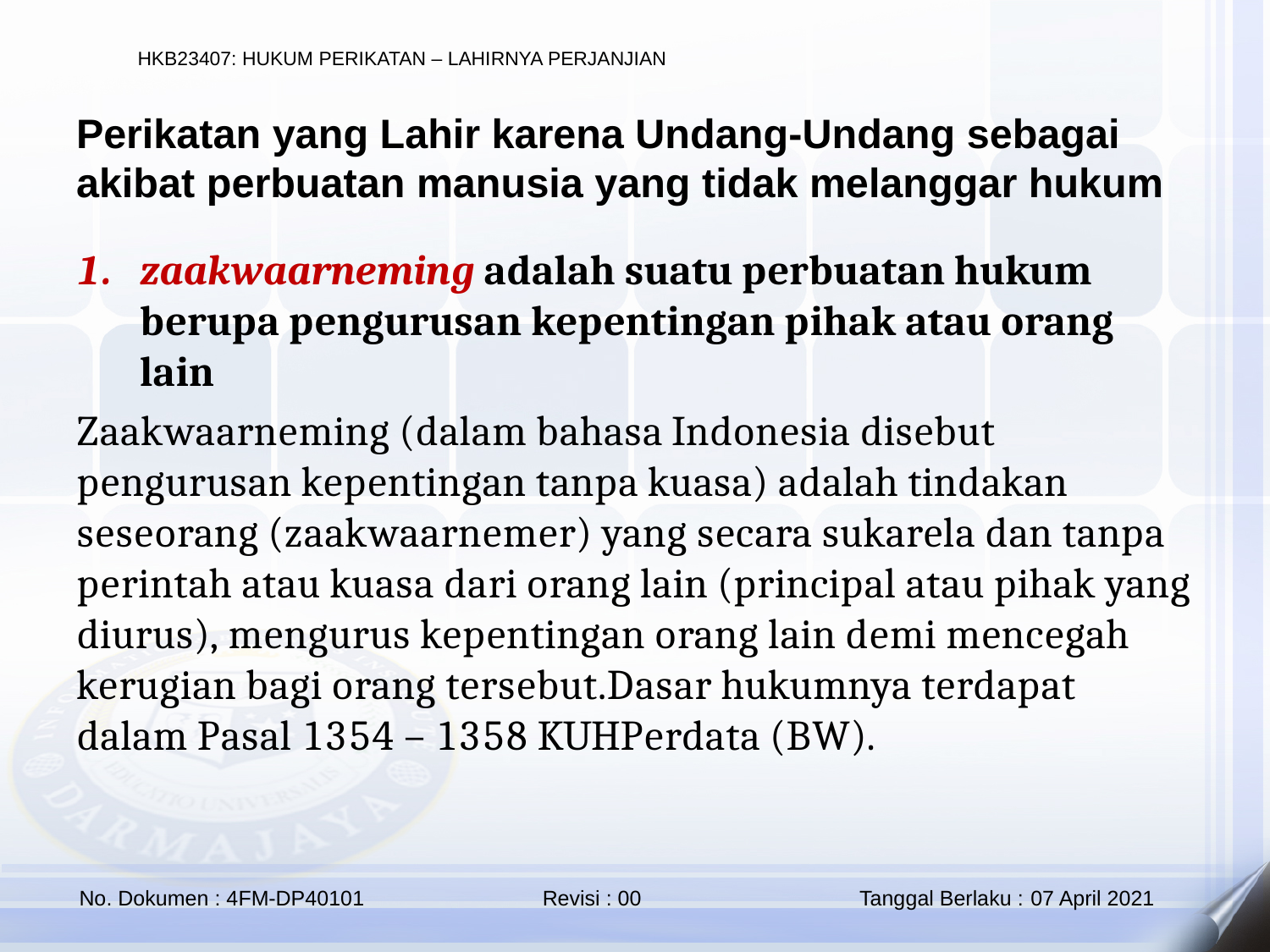

Perikatan yang Lahir karena Undang-Undang sebagai akibat perbuatan manusia yang tidak melanggar hukum
zaakwaarneming adalah suatu perbuatan hukum berupa pengurusan kepentingan pihak atau orang lain
Zaakwaarneming (dalam bahasa Indonesia disebut pengurusan kepentingan tanpa kuasa) adalah tindakan seseorang (zaakwaarnemer) yang secara sukarela dan tanpa perintah atau kuasa dari orang lain (principal atau pihak yang diurus), mengurus kepentingan orang lain demi mencegah kerugian bagi orang tersebut.Dasar hukumnya terdapat dalam Pasal 1354 – 1358 KUHPerdata (BW).